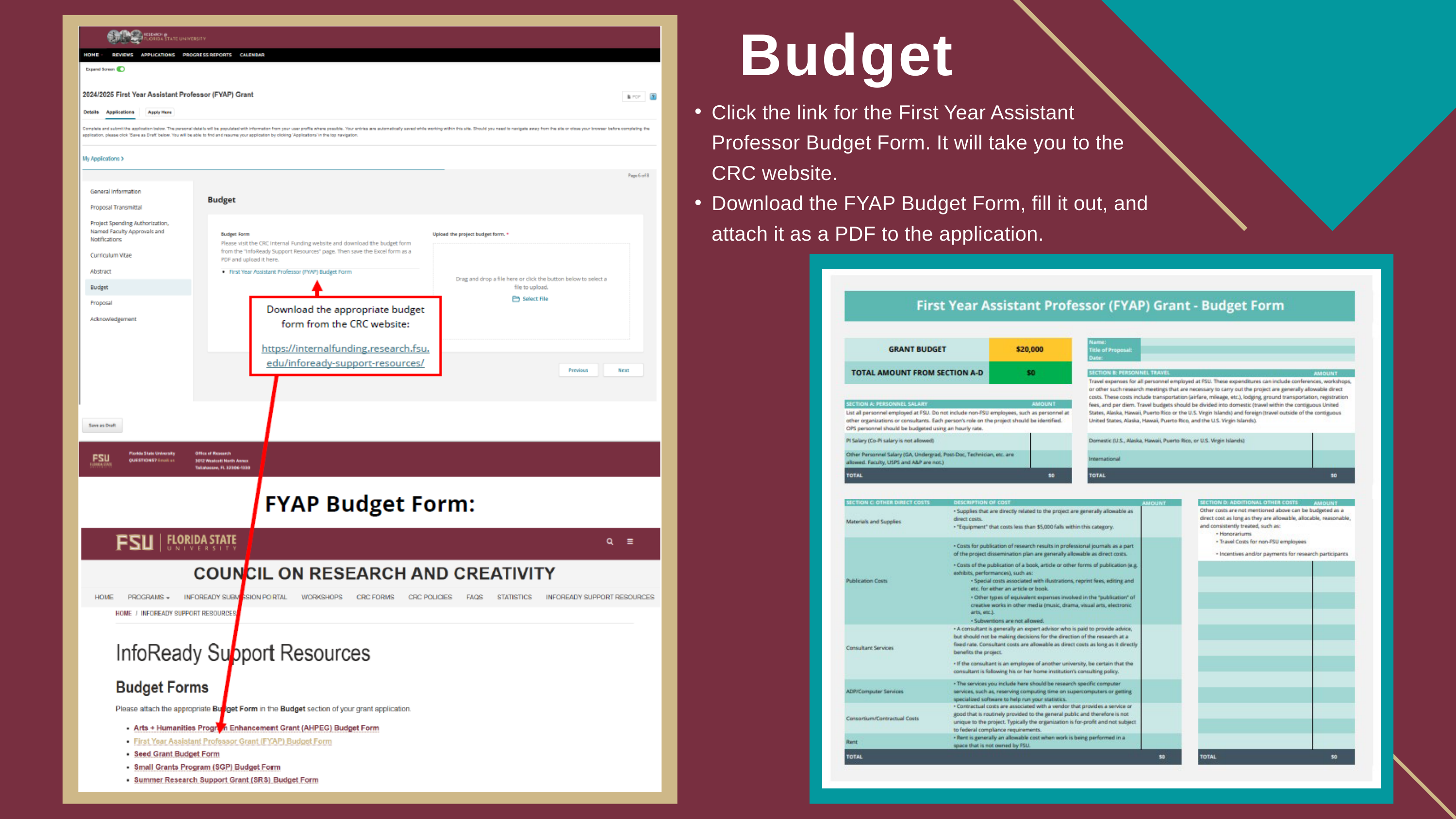

Budget
Click the link for the First Year Assistant Professor Budget Form. It will take you to the CRC website.
Download the FYAP Budget Form, fill it out, and attach it as a PDF to the application.